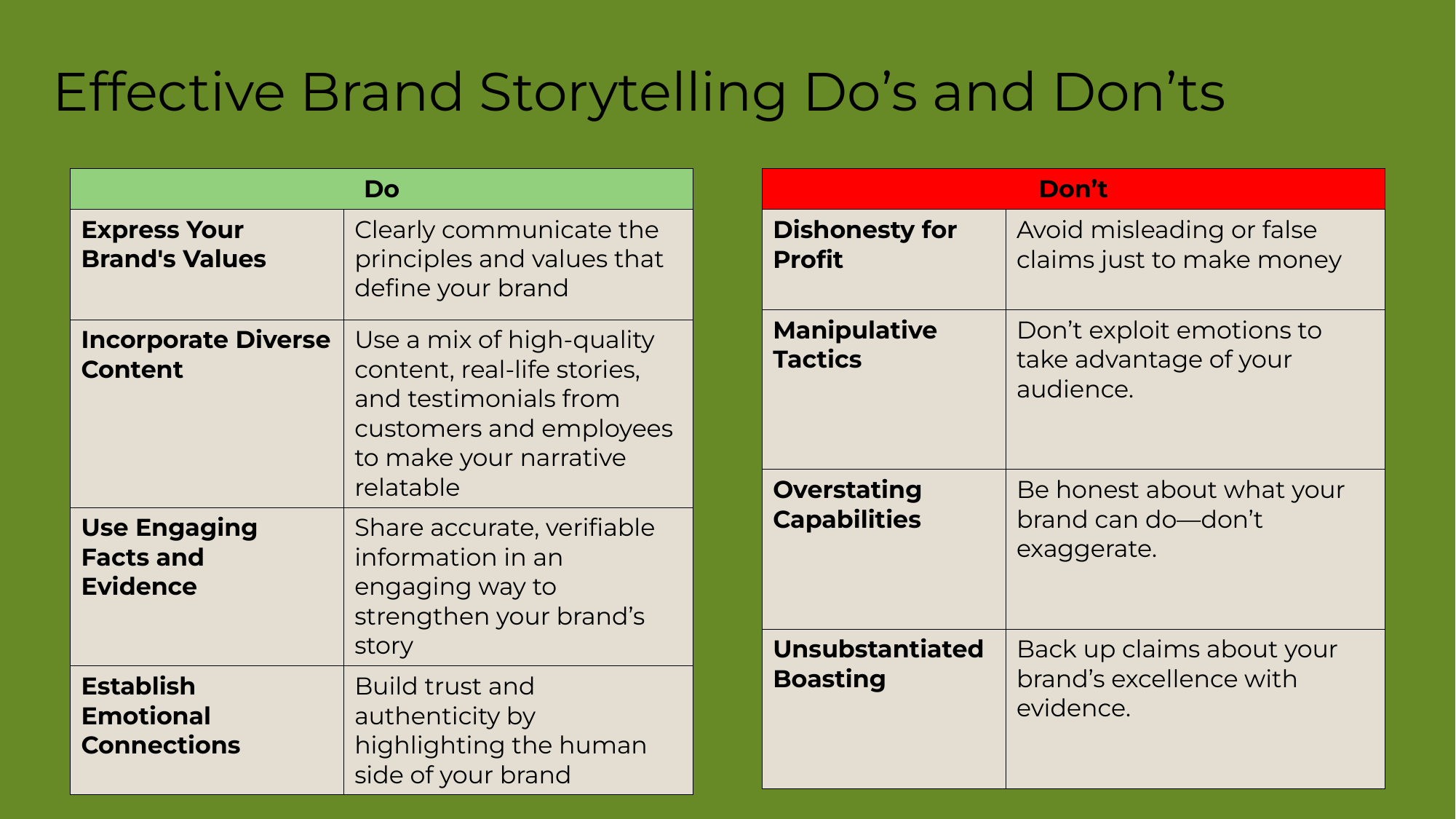

# Effective Brand Storytelling Do’s and Don’ts
| Do |  |
| --- | --- |
| Express Your Brand's Values | Clearly communicate the principles and values that define your brand |
| Incorporate Diverse Content | Use a mix of high-quality content, real-life stories, and testimonials from customers and employees to make your narrative relatable |
| Use Engaging Facts and Evidence | Share accurate, verifiable information in an engaging way to strengthen your brand’s story |
| Establish Emotional Connections | Build trust and authenticity by highlighting the human side of your brand |
| Don’t |  |
| --- | --- |
| Dishonesty for Profit | Avoid misleading or false claims just to make money |
| Manipulative Tactics | Don’t exploit emotions to take advantage of your audience. |
| Overstating Capabilities | Be honest about what your brand can do—don’t exaggerate. |
| Unsubstantiated Boasting | Back up claims about your brand’s excellence with evidence. |